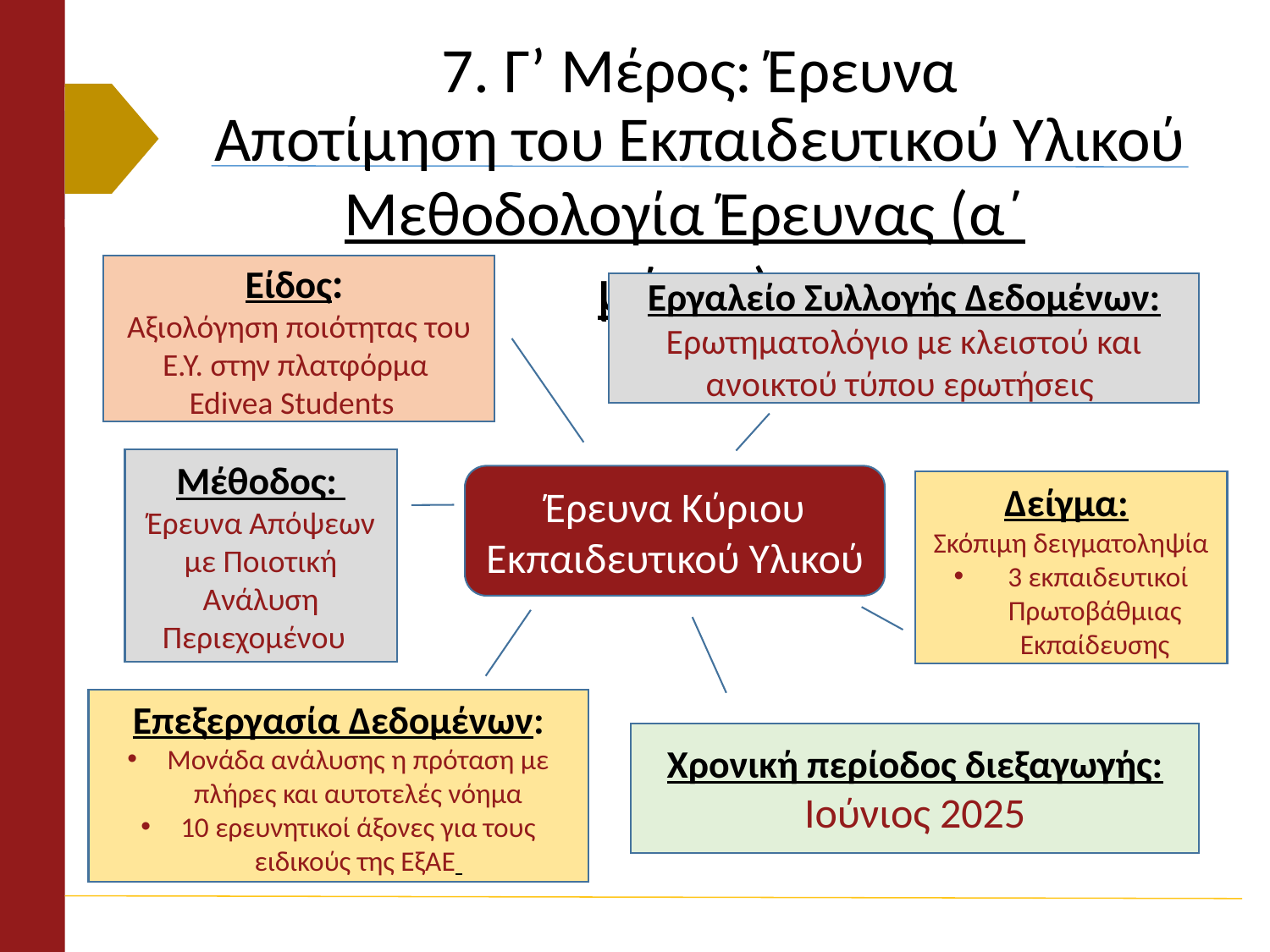

# 7. Γ’ Μέρος: Έρευνα Αποτίμηση του Εκπαιδευτικού Υλικού
Μεθοδολογία Έρευνας (α΄ μέρος)
Είδος:
Αξιολόγηση ποιότητας του Ε.Υ. στην πλατφόρμα
Edivea Students
Εργαλείο Συλλογής Δεδομένων: Ερωτηματολόγιο με κλειστού και ανοικτού τύπου ερωτήσεις
Μέθοδος:
Έρευνα Απόψεων με Ποιοτική Ανάλυση Περιεχομένου
Έρευνα Κύριου Εκπαιδευτικού Υλικού
Δείγμα:
Σκόπιμη δειγματοληψία
 3 εκπαιδευτικοί Πρωτοβάθμιας Εκπαίδευσης
Επεξεργασία Δεδομένων:
Μονάδα ανάλυσης η πρόταση με πλήρες και αυτοτελές νόημα
10 ερευνητικοί άξονες για τους ειδικούς της ΕξΑΕ
Χρονική περίοδος διεξαγωγής: Ιούνιος 2025